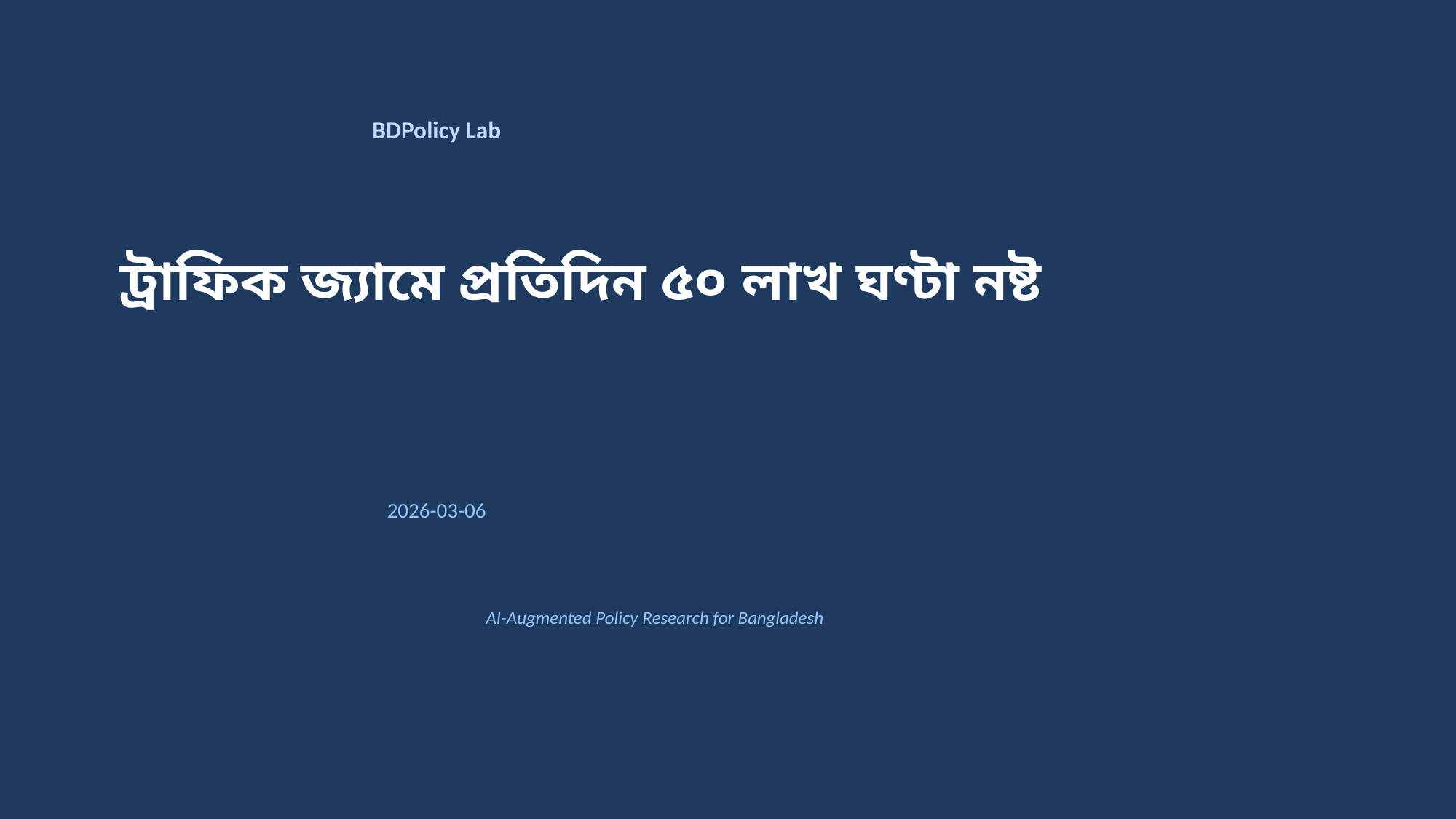

BDPolicy Lab
ট্রাফিক জ্যামে প্রতিদিন ৫০ লাখ ঘণ্টা নষ্ট
2026-03-06
AI-Augmented Policy Research for Bangladesh